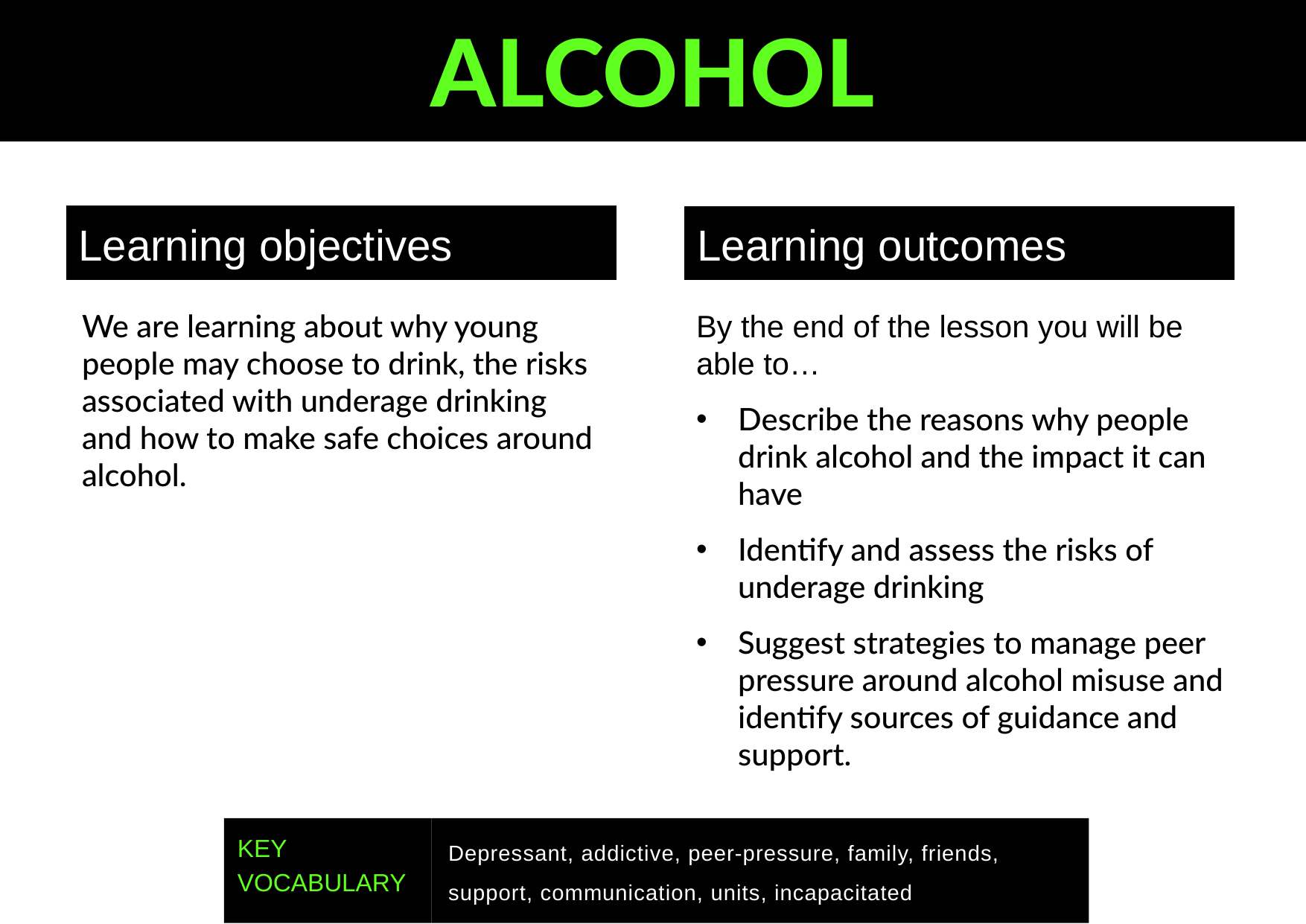

ALCOHOL

Learning objectives
Learning outcomes
We are learning about why young people may choose to drink, the risks associated with underage drinking and how to make safe choices around alcohol.
By the end of the lesson you will be able to…
Describe the reasons why people drink alcohol and the impact it can have
Identify and assess the risks of underage drinking
Suggest strategies to manage peer pressure around alcohol misuse and identify sources of guidance and support.

Depressant, addictive, peer-pressure, family, friends, support, communication, units, incapacitated, risk
KEY
VOCABULARY